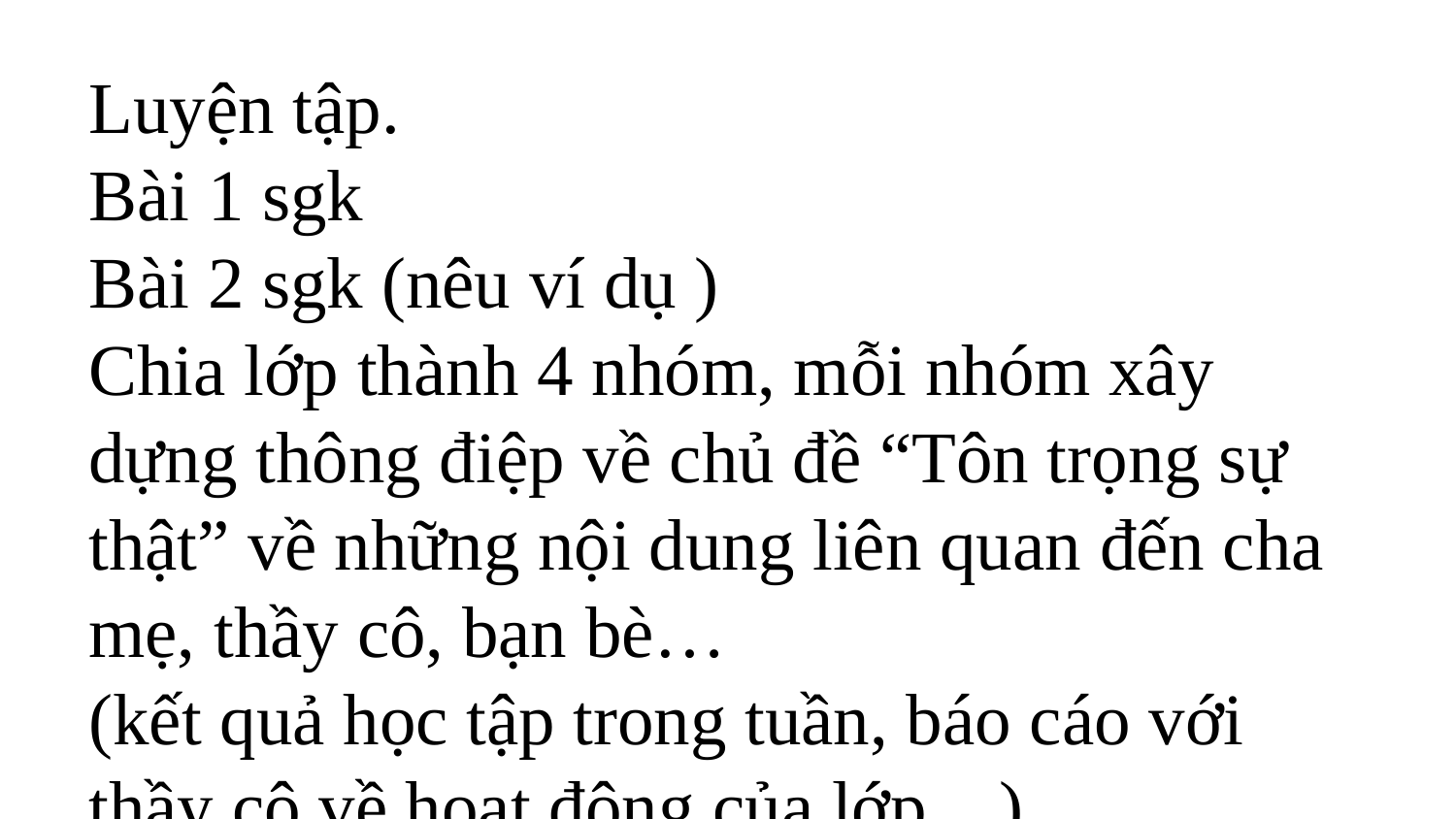

Luyện tập.
Bài 1 sgk
Bài 2 sgk (nêu ví dụ )
Chia lớp thành 4 nhóm, mỗi nhóm xây dựng thông điệp về chủ đề “Tôn trọng sự thật” về những nội dung liên quan đến cha mẹ, thầy cô, bạn bè…
(kết quả học tập trong tuần, báo cáo với thầy cô về hoạt động của lớp…)